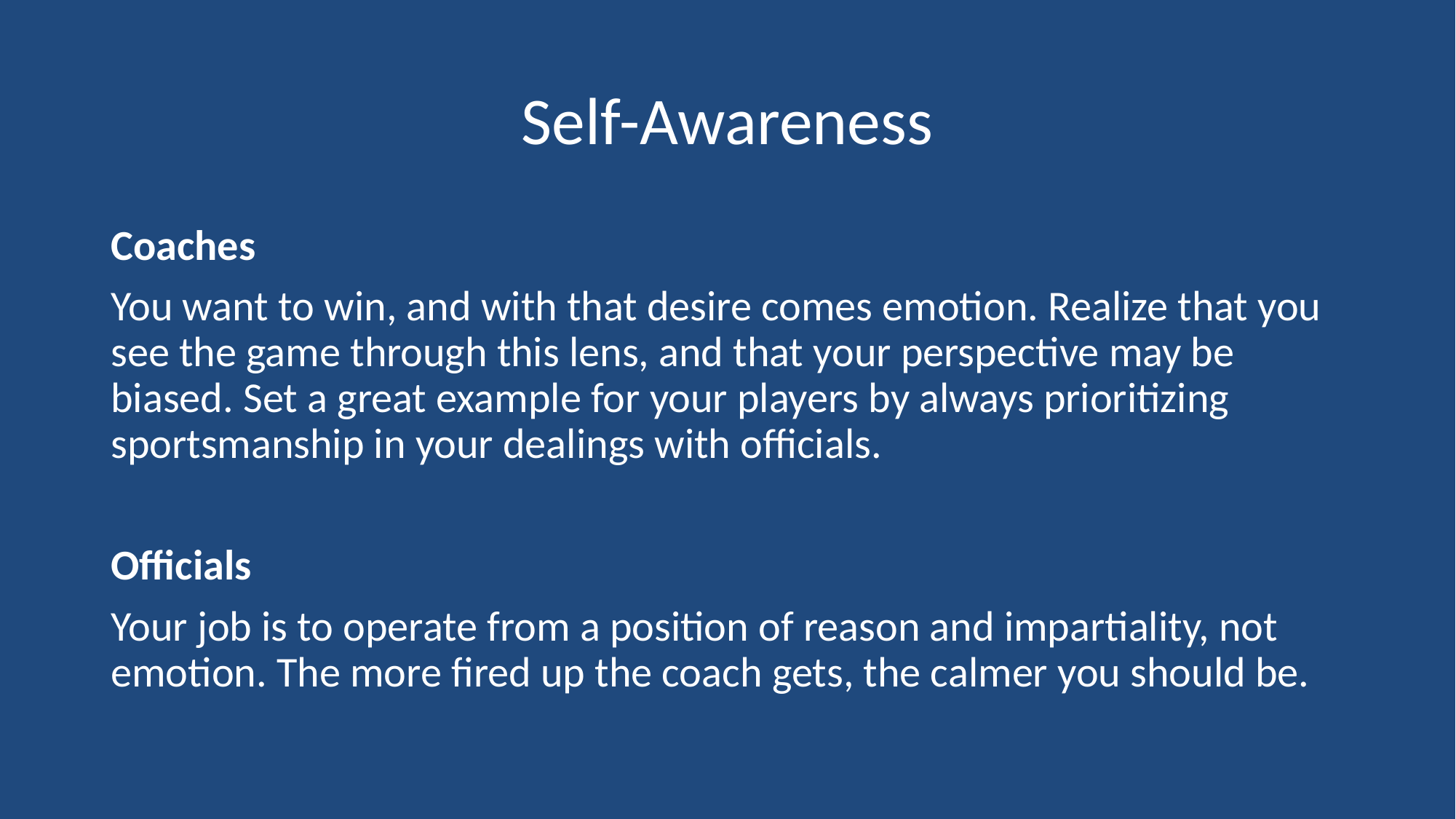

# Self-Awareness
Coaches
You want to win, and with that desire comes emotion. Realize that you see the game through this lens, and that your perspective may be biased. Set a great example for your players by always prioritizing sportsmanship in your dealings with officials.

Officials
Your job is to operate from a position of reason and impartiality, not emotion. The more fired up the coach gets, the calmer you should be.